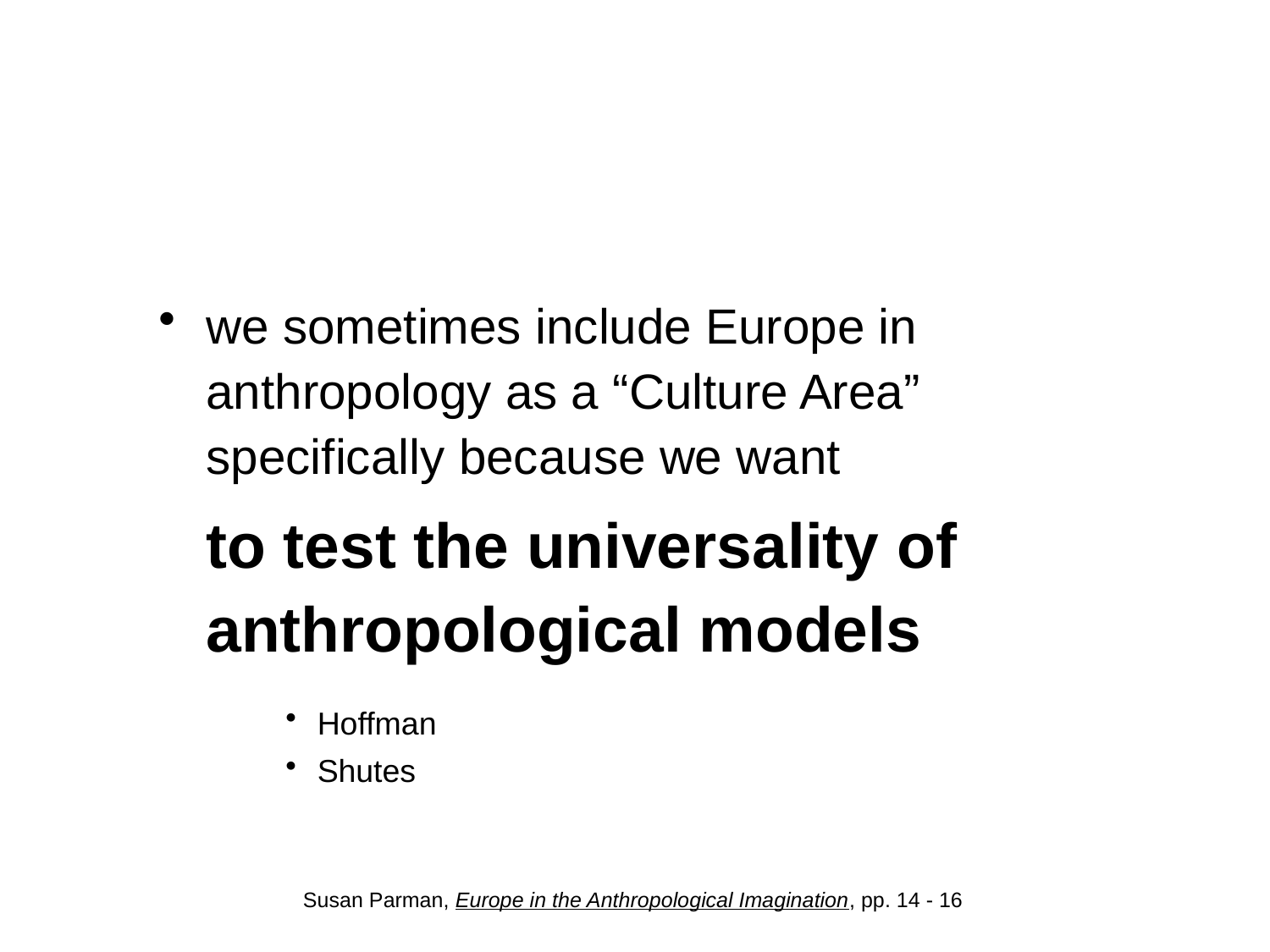

we sometimes include Europe in anthropology as a “Culture Area” specifically because we want
	to test the universality of anthropological models

Hoffman
Shutes
Susan Parman, Europe in the Anthropological Imagination, pp. 14 - 16